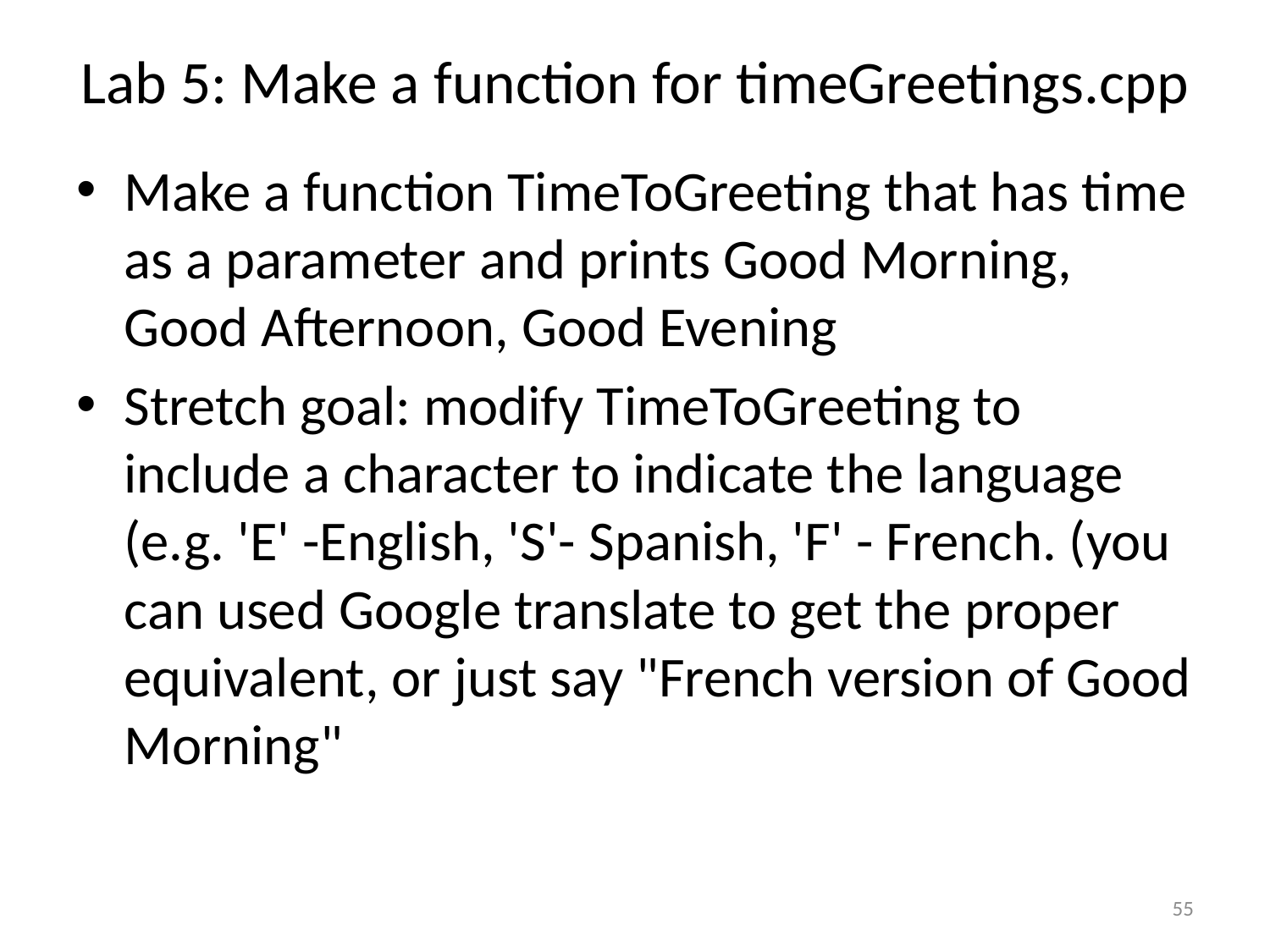

# Lab 5: Make a function for timeGreetings.cpp
Make a function TimeToGreeting that has time as a parameter and prints Good Morning, Good Afternoon, Good Evening
Stretch goal: modify TimeToGreeting to include a character to indicate the language (e.g. 'E' -English, 'S'- Spanish, 'F' - French. (you can used Google translate to get the proper equivalent, or just say "French version of Good Morning"
55